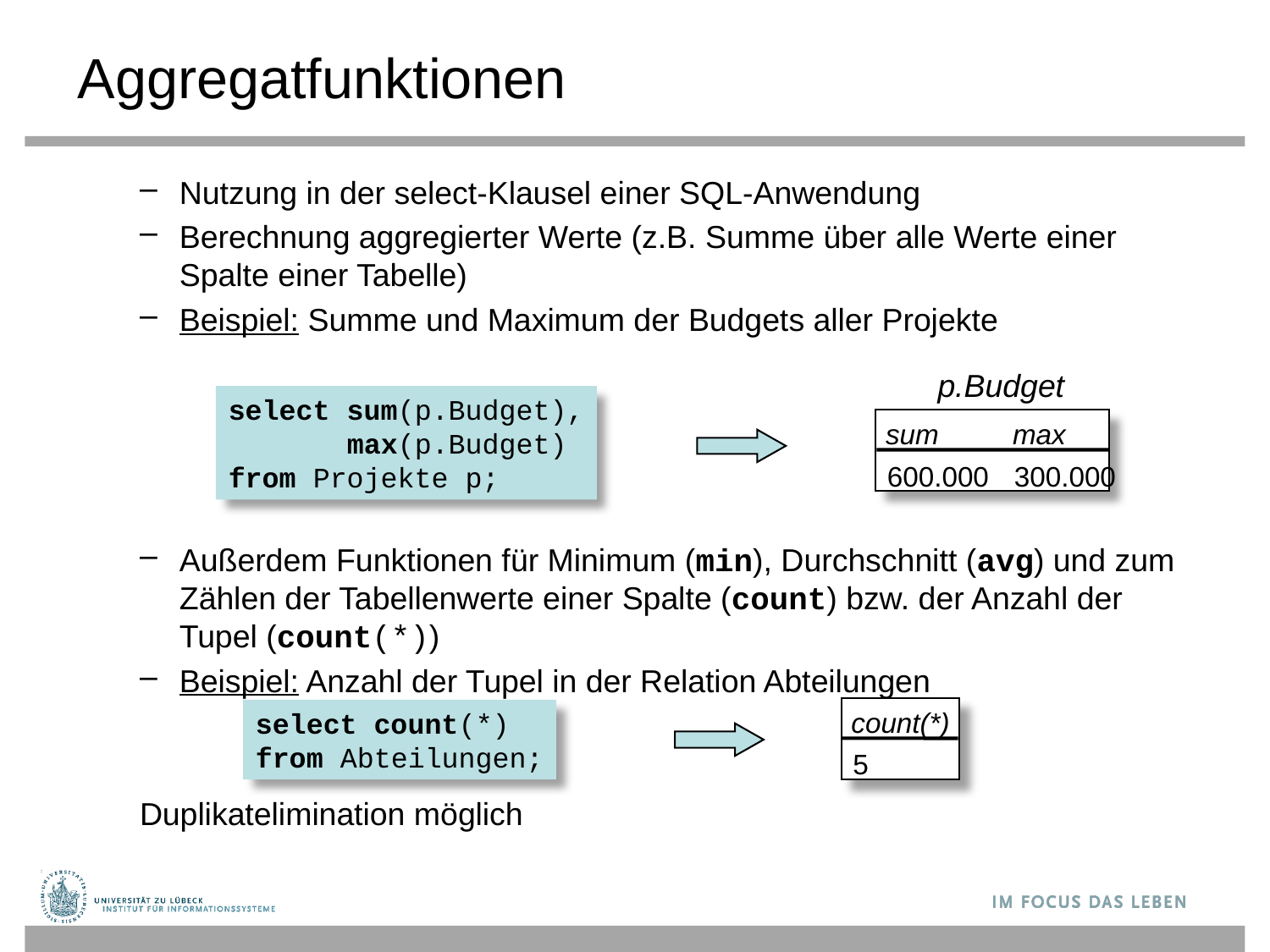

# Aggregatfunktionen
Nutzung in der select-Klausel einer SQL-Anwendung
Berechnung aggregierter Werte (z.B. Summe über alle Werte einer Spalte einer Tabelle)
Beispiel: Summe und Maximum der Budgets aller Projekte

Außerdem Funktionen für Minimum (min), Durchschnitt (avg) und zum Zählen der Tabellenwerte einer Spalte (count) bzw. der Anzahl der Tupel (count(*))
Beispiel: Anzahl der Tupel in der Relation Abteilungen

Duplikatelimination möglich
p.Budget
select sum(p.Budget),
       max(p.Budget)
from Projekte p;

sum	max

600.000	300.000

count(*)
select count(*)
from Abteilungen;

5